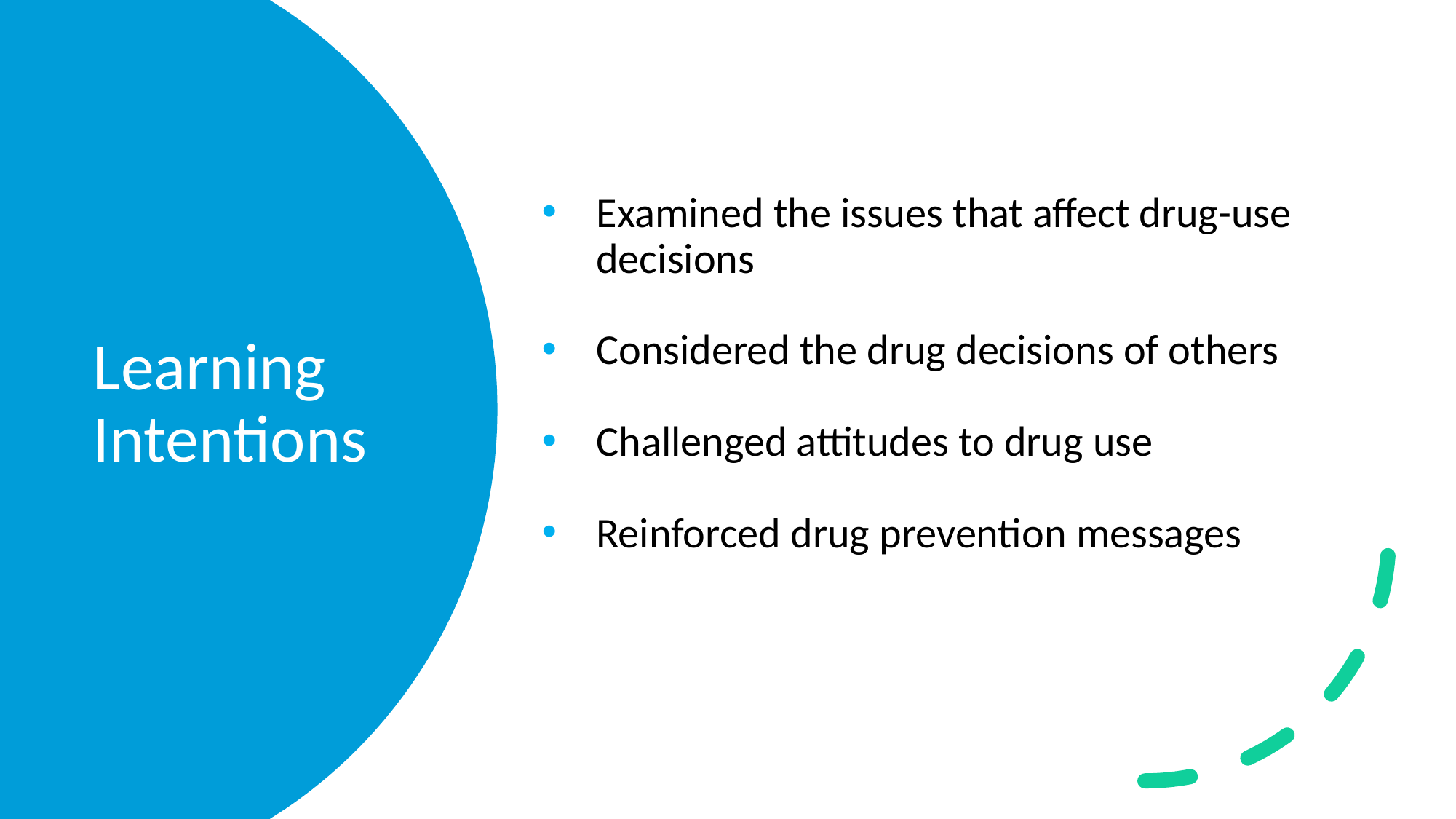

Examined the issues that affect drug-use decisions

Considered the drug decisions of others

Challenged attitudes to drug use

Reinforced drug prevention messages

# Learning Intentions